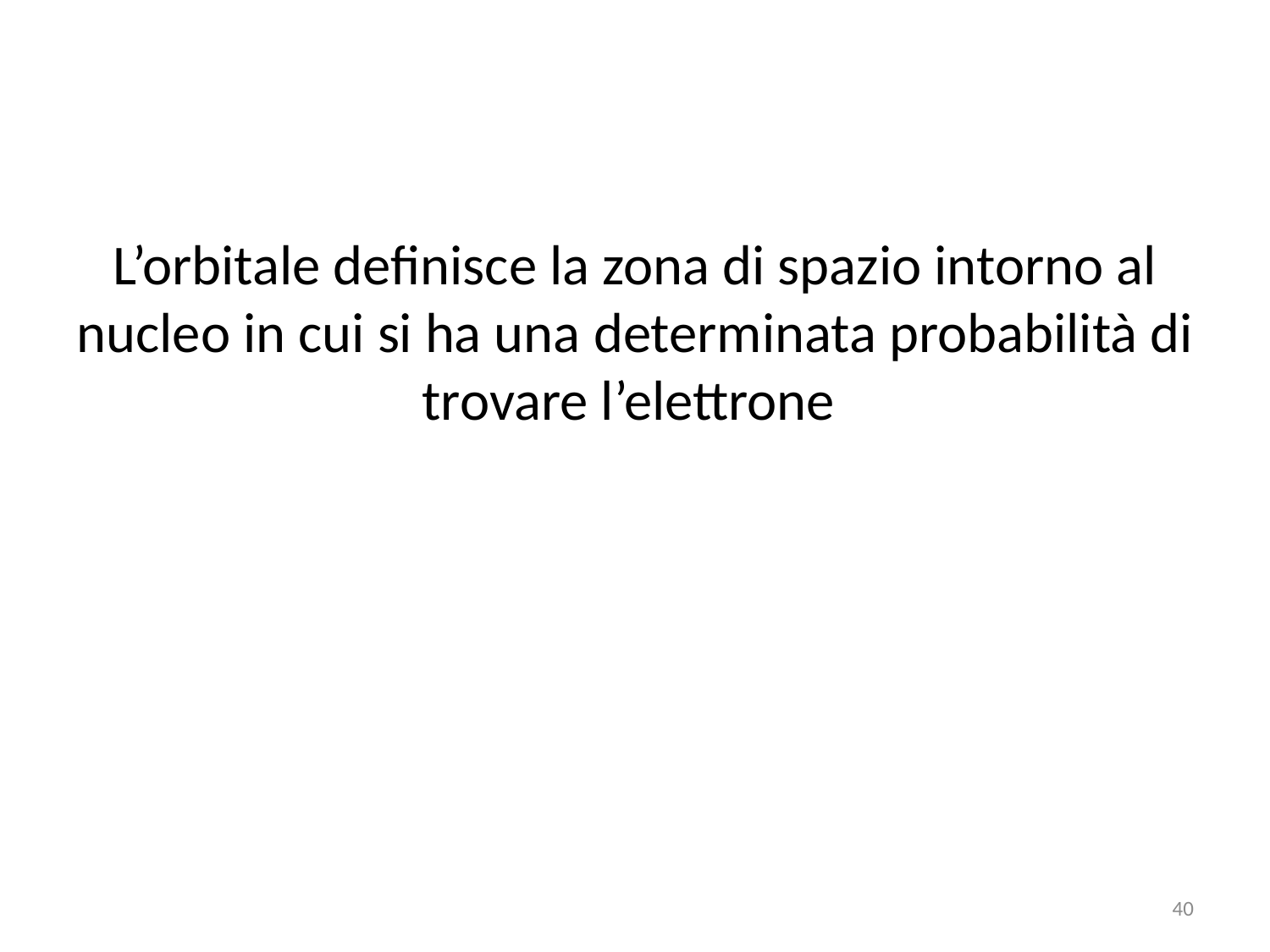

#
L’orbitale definisce la zona di spazio intorno al nucleo in cui si ha una determinata probabilità di trovare l’elettrone

40